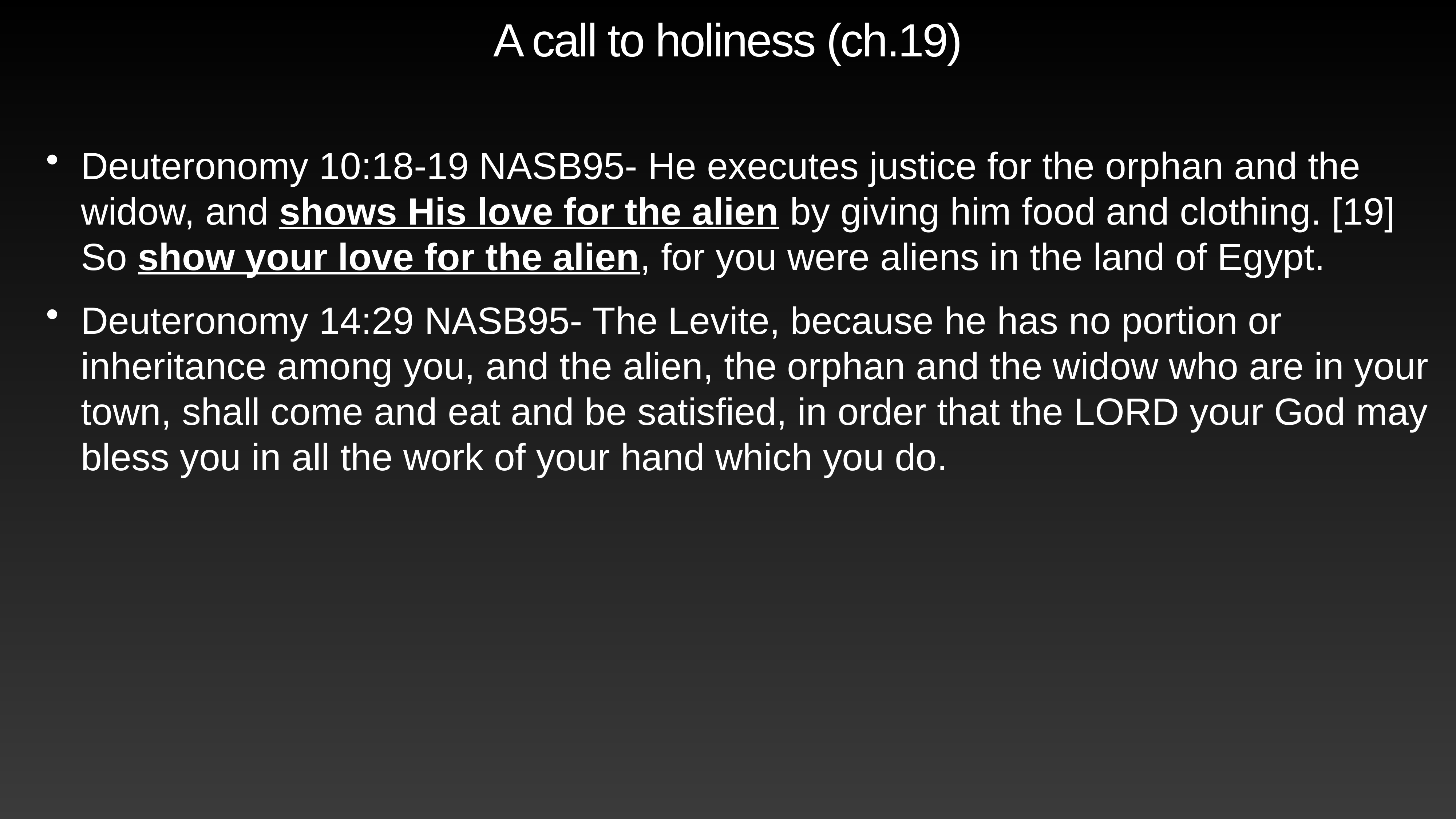

# A call to holiness (ch.19)

Deuteronomy 10:18-19 NASB95- He executes justice for the orphan and the widow, and shows His love for the alien by giving him food and clothing. [19] So show your love for the alien, for you were aliens in the land of Egypt.
Deuteronomy 14:29 NASB95- The Levite, because he has no portion or inheritance among you, and the alien, the orphan and the widow who are in your town, shall come and eat and be satisfied, in order that the LORD your God may bless you in all the work of your hand which you do.